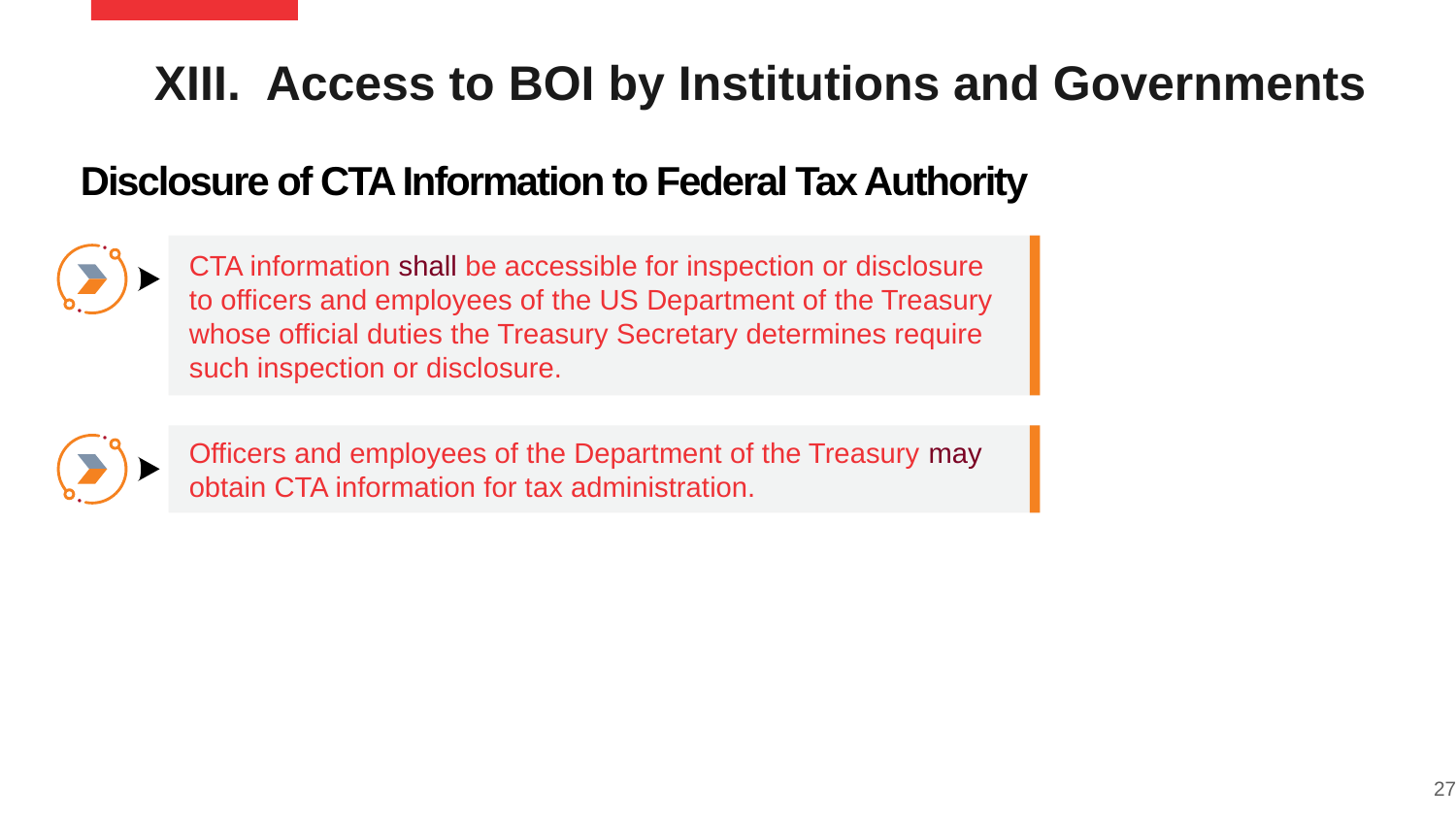

XIII.  Access to BOI by Institutions and Governments
Disclosure of CTA Information to Federal Tax Authority

CTA information shall be accessible for inspection or disclosure to officers and employees of the US Department of the Treasury whose official duties the Treasury Secretary determines require such inspection or disclosure.

Officers and employees of the Department of the Treasury may obtain CTA information for tax administration.

27